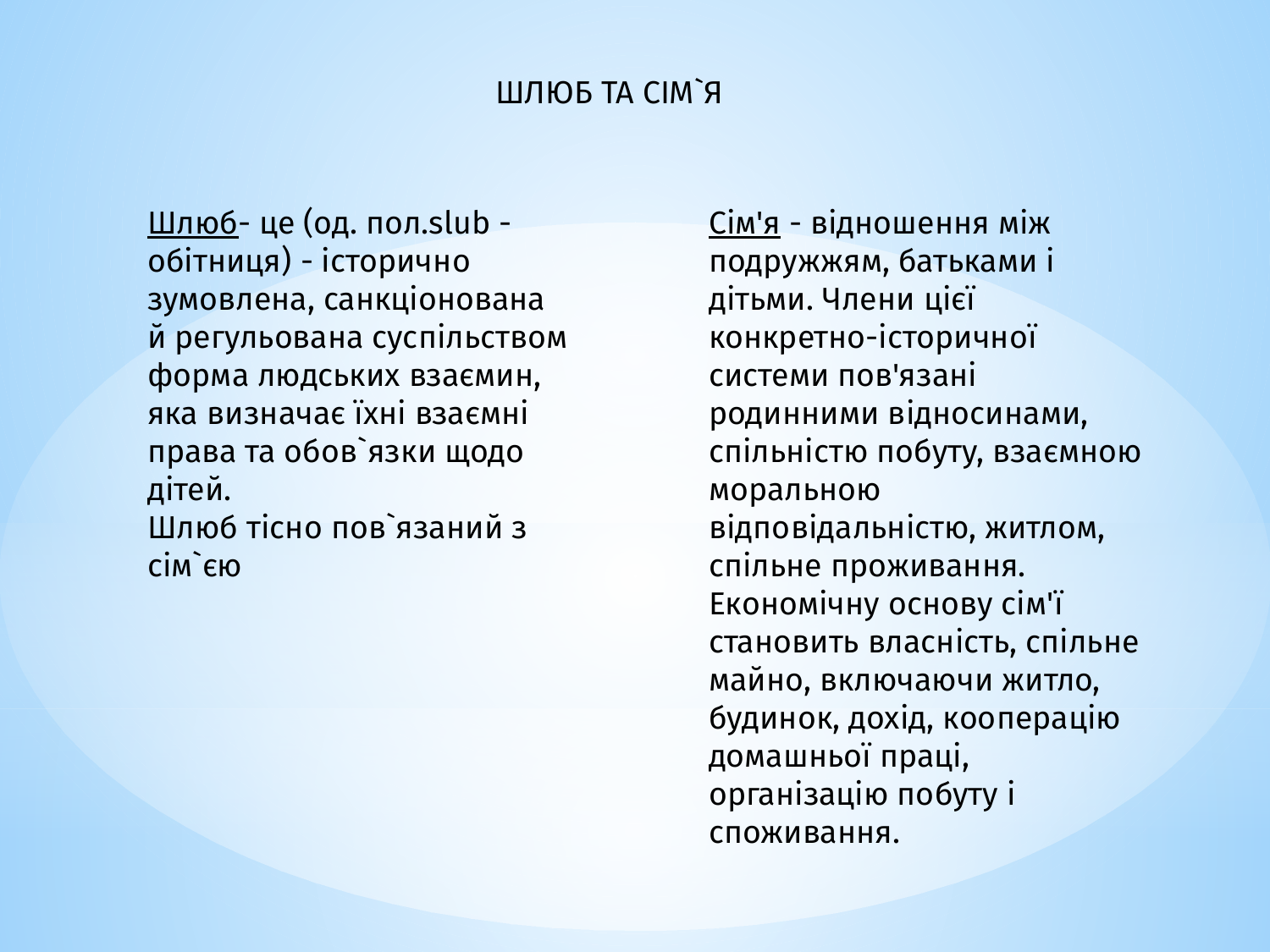

ШЛЮБ ТА СІМ`Я
Шлюб- це (од. пол.slub -обітниця) - історично зумовлена, санкціонована й регульована суспільством форма людських взаємин, яка визначає їхні взаємні права та обов`язки щодо дітей.
Шлюб тісно пов`язаний з сім`єю

Сім'я - відношення між подружжям, батьками і дітьми. Члени цієї конкретно-історичної системи пов'язані родинними відносинами, спільністю побуту, взаємною моральною відповідальністю, житлом, спільне проживання. Економічну основу сім'ї становить власність, спільне майно, включаючи житло, будинок, дохід, кооперацію домашньої праці, організацію побуту і споживання.